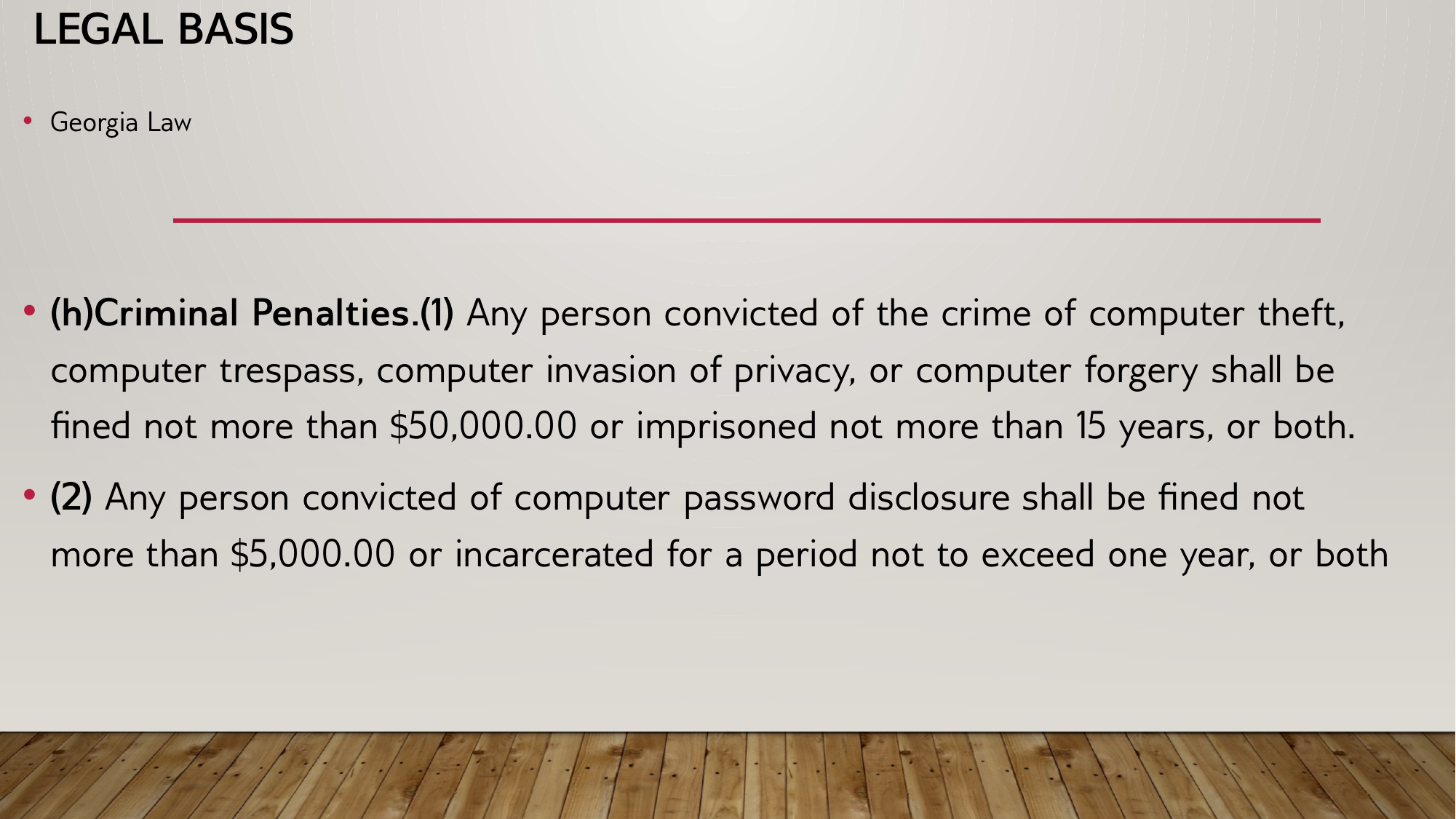

# Legal basis
Georgia Law

(h)Criminal Penalties.(1) Any person convicted of the crime of computer theft, computer trespass, computer invasion of privacy, or computer forgery shall be fined not more than $50,000.00 or imprisoned not more than 15 years, or both.
(2) Any person convicted of computer password disclosure shall be fined not more than $5,000.00 or incarcerated for a period not to exceed one year, or both